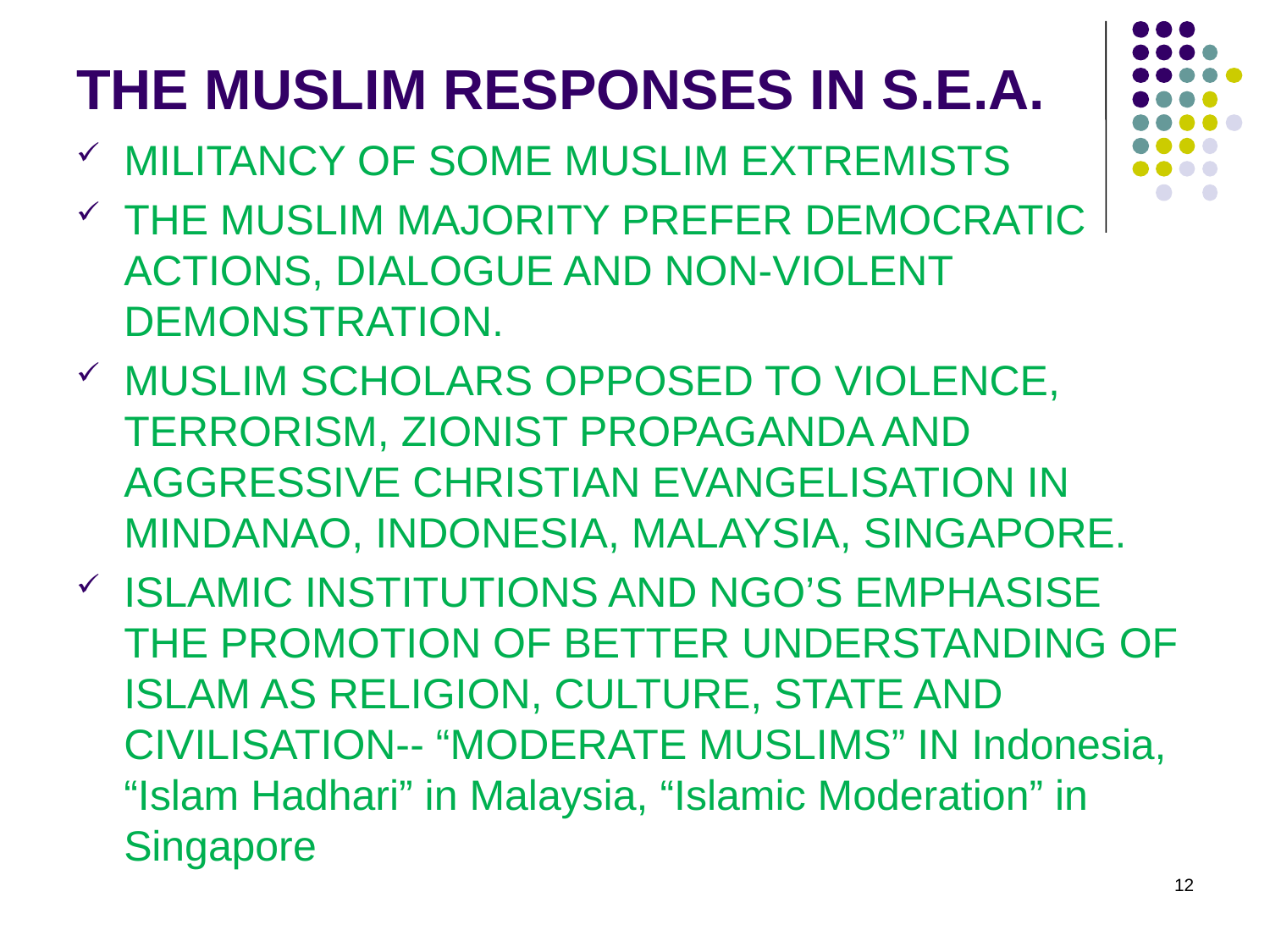

# THE MUSLIM RESPONSES IN S.E.A.
MILITANCY OF SOME MUSLIM EXTREMISTS
THE MUSLIM MAJORITY PREFER DEMOCRATIC ACTIONS, DIALOGUE AND NON-VIOLENT DEMONSTRATION.
MUSLIM SCHOLARS OPPOSED TO VIOLENCE, TERRORISM, ZIONIST PROPAGANDA AND AGGRESSIVE CHRISTIAN EVANGELISATION IN MINDANAO, INDONESIA, MALAYSIA, SINGAPORE.
ISLAMIC INSTITUTIONS AND NGO’S EMPHASISE THE PROMOTION OF BETTER UNDERSTANDING OF ISLAM AS RELIGION, CULTURE, STATE AND CIVILISATION-- “MODERATE MUSLIMS” IN Indonesia, “Islam Hadhari” in Malaysia, “Islamic Moderation” in Singapore
12